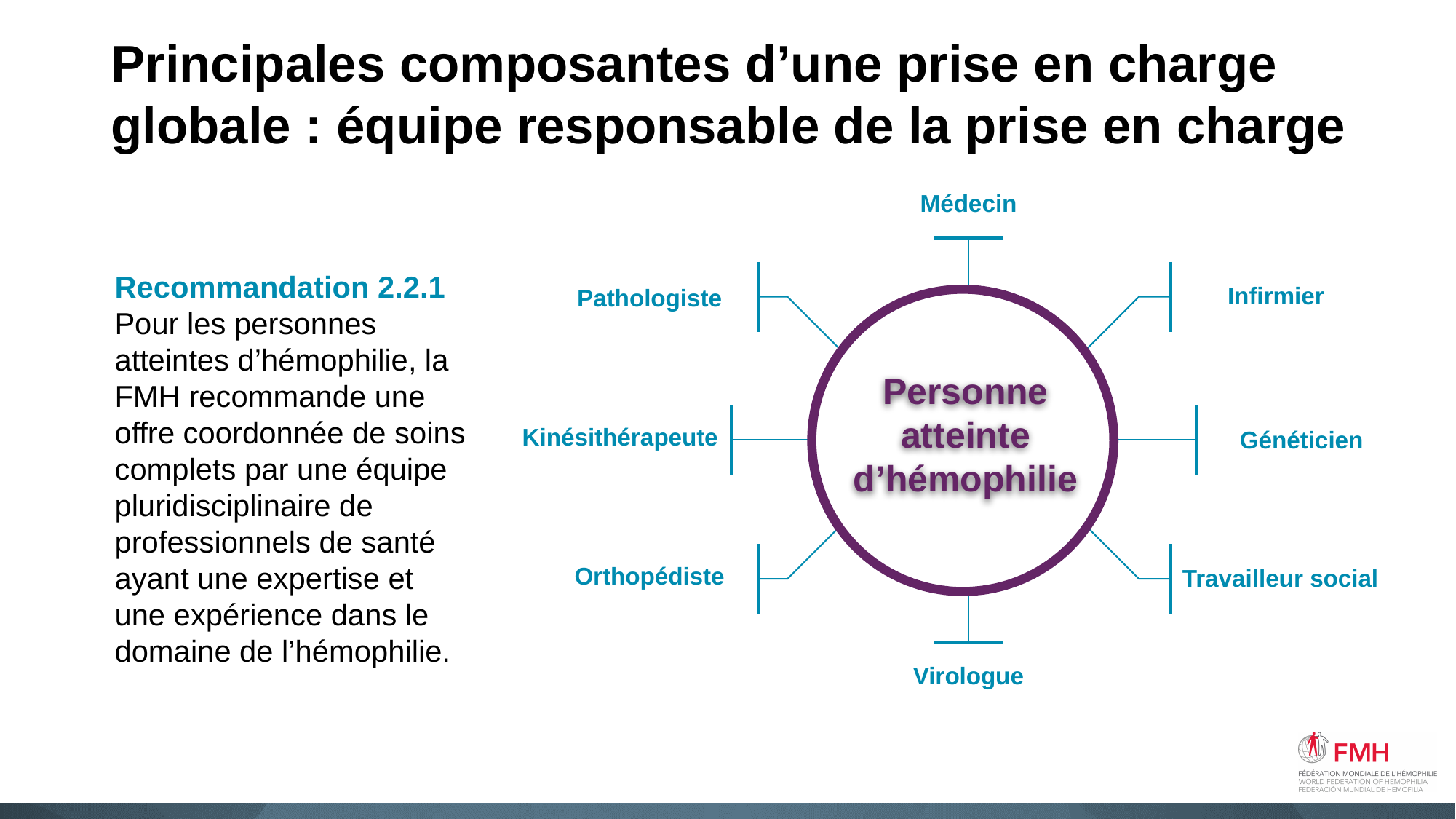

# Principales composantes d’une prise en charge globale : équipe responsable de la prise en charge
Médecin
Infirmier
Pathologiste

Personne atteinte d’hémophilie

Kinésithérapeute
Généticien

Orthopédiste
Travailleur social
Virologue
Recommandation 2.2.1
Pour les personnes atteintes d’hémophilie, la FMH recommande une offre coordonnée de soins complets par une équipe pluridisciplinaire de professionnels de santé ayant une expertise et une expérience dans le domaine de l’hémophilie.